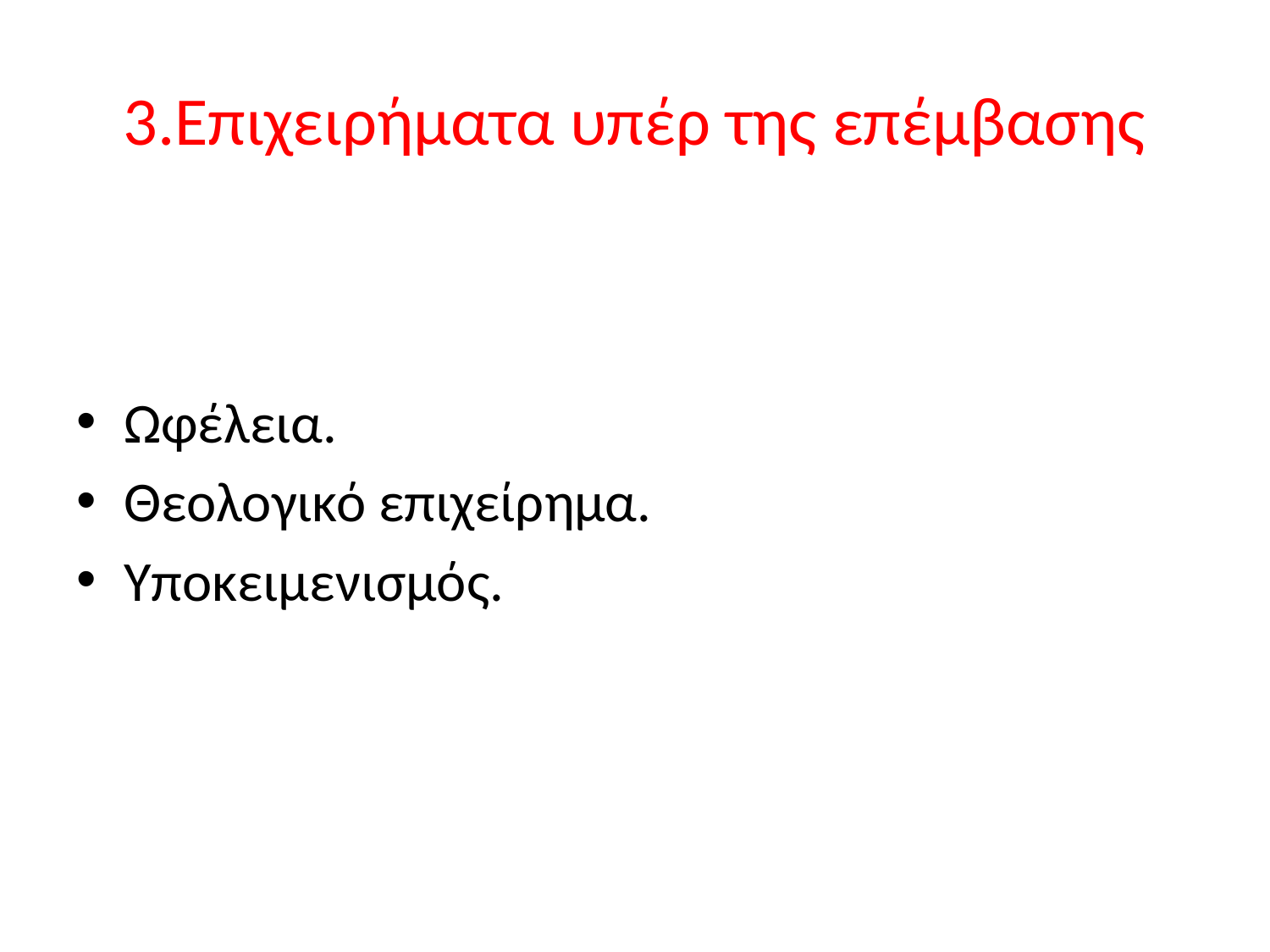

# 3.Επιχειρήματα υπέρ της επέμβασης

Ωφέλεια.
Θεολογικό επιχείρημα.
Υποκειμενισμός.